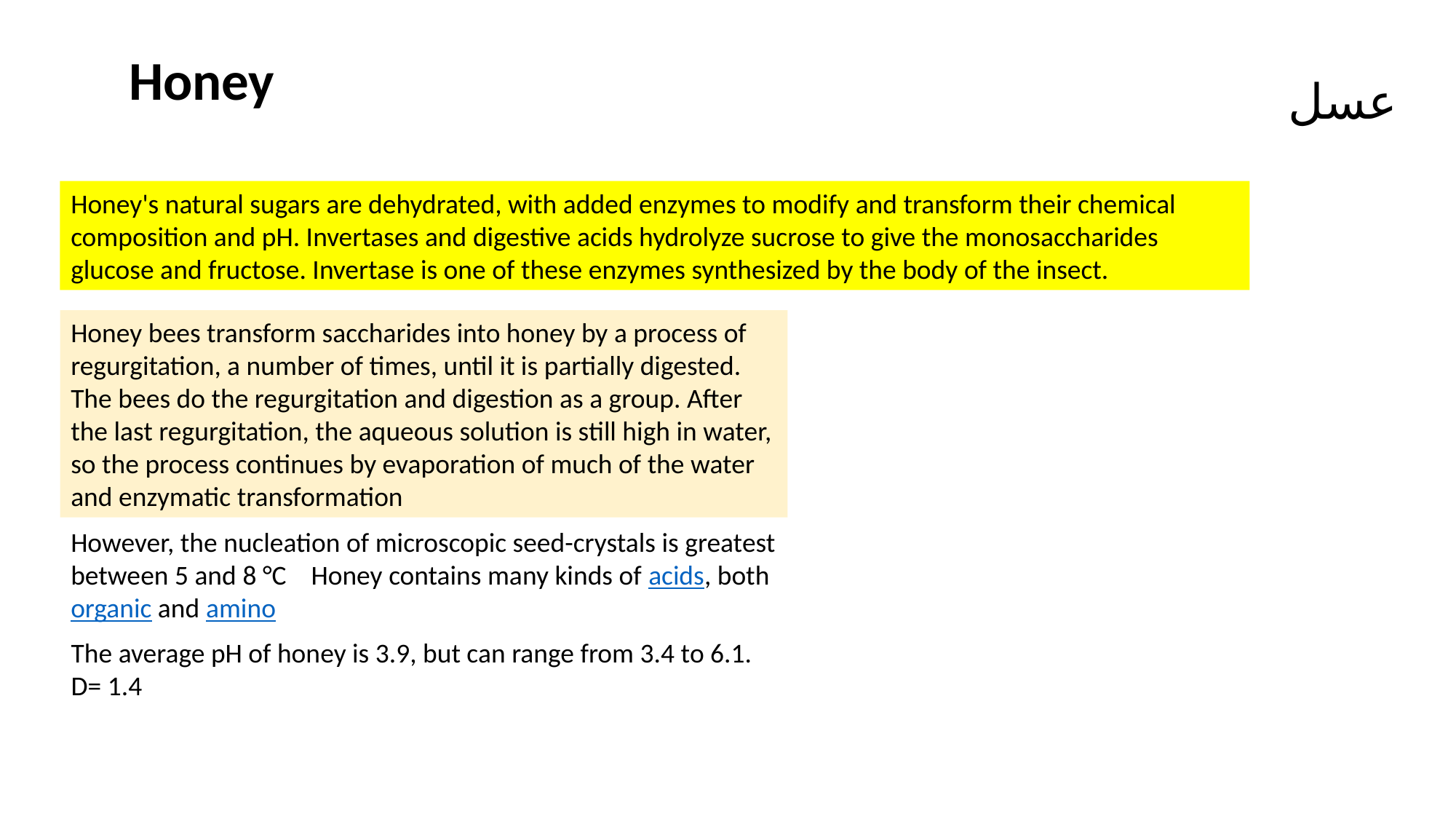

Honey
عسل
Honey's natural sugars are dehydrated, with added enzymes to modify and transform their chemical composition and pH. Invertases and digestive acids hydrolyze sucrose to give the monosaccharides glucose and fructose. Invertase is one of these enzymes synthesized by the body of the insect.
Honey bees transform saccharides into honey by a process of regurgitation, a number of times, until it is partially digested. The bees do the regurgitation and digestion as a group. After the last regurgitation, the aqueous solution is still high in water, so the process continues by evaporation of much of the water and enzymatic transformation
However, the nucleation of microscopic seed-crystals is greatest between 5 and 8 °C    Honey contains many kinds of acids, both organic and amino
The average pH of honey is 3.9, but can range from 3.4 to 6.1.
D= 1.4